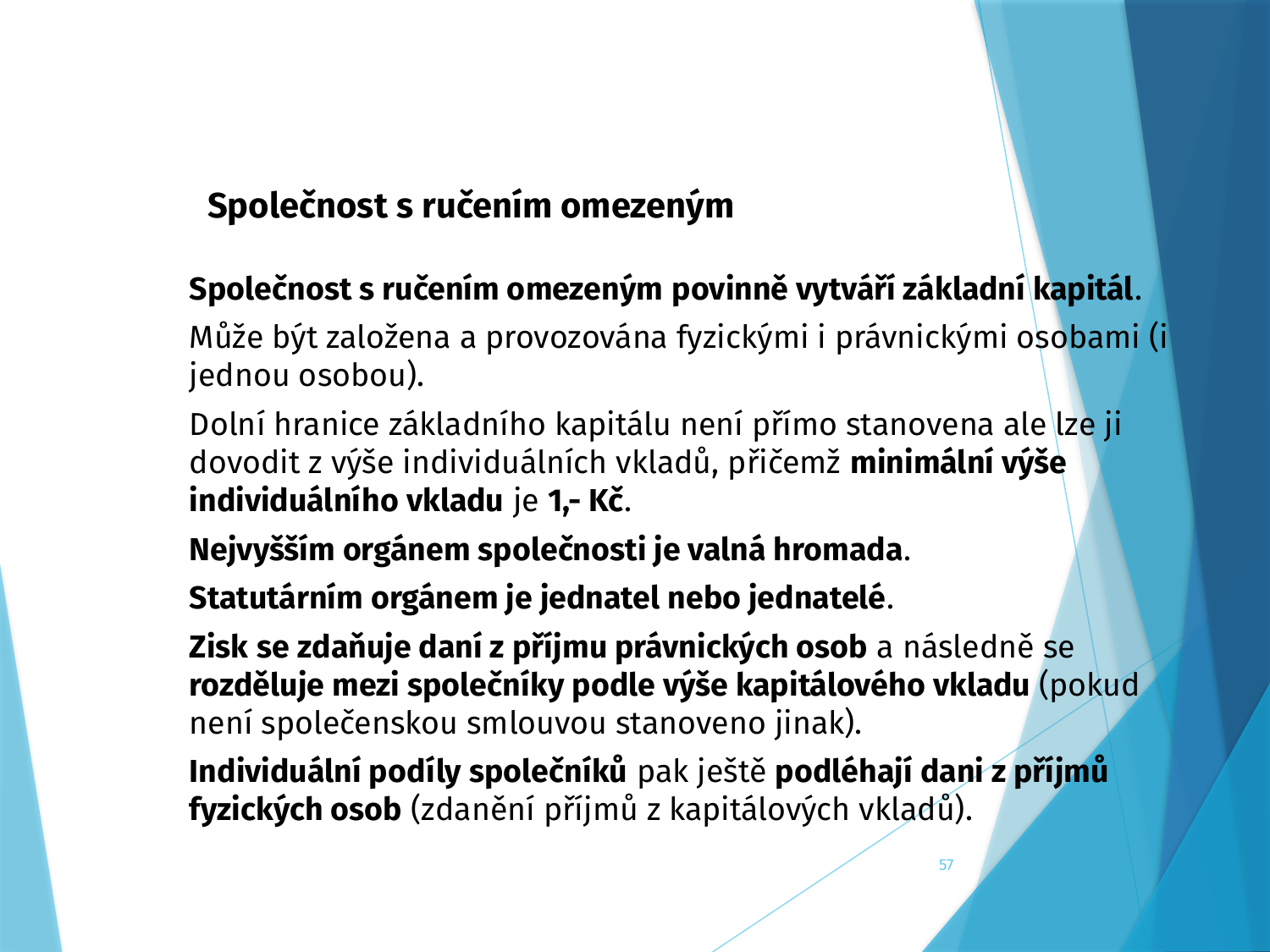

Společnost s ručením omezeným
Společnost s ručením omezeným povinně vytváří základní kapitál.
Může být založena a provozována fyzickými i právnickými osobami (i jednou osobou).
Dolní hranice základního kapitálu není přímo stanovena ale lze ji dovodit z výše individuálních vkladů, přičemž minimální výše individuálního vkladu je 1,- Kč.
Nejvyšším orgánem společnosti je valná hromada.
Statutárním orgánem je jednatel nebo jednatelé.
Zisk se zdaňuje daní z příjmu právnických osob a následně se rozděluje mezi společníky podle výše kapitálového vkladu (pokud není společenskou smlouvou stanoveno jinak).
Individuální podíly společníků pak ještě podléhají dani z příjmů fyzických osob (zdanění příjmů z kapitálových vkladů).
57